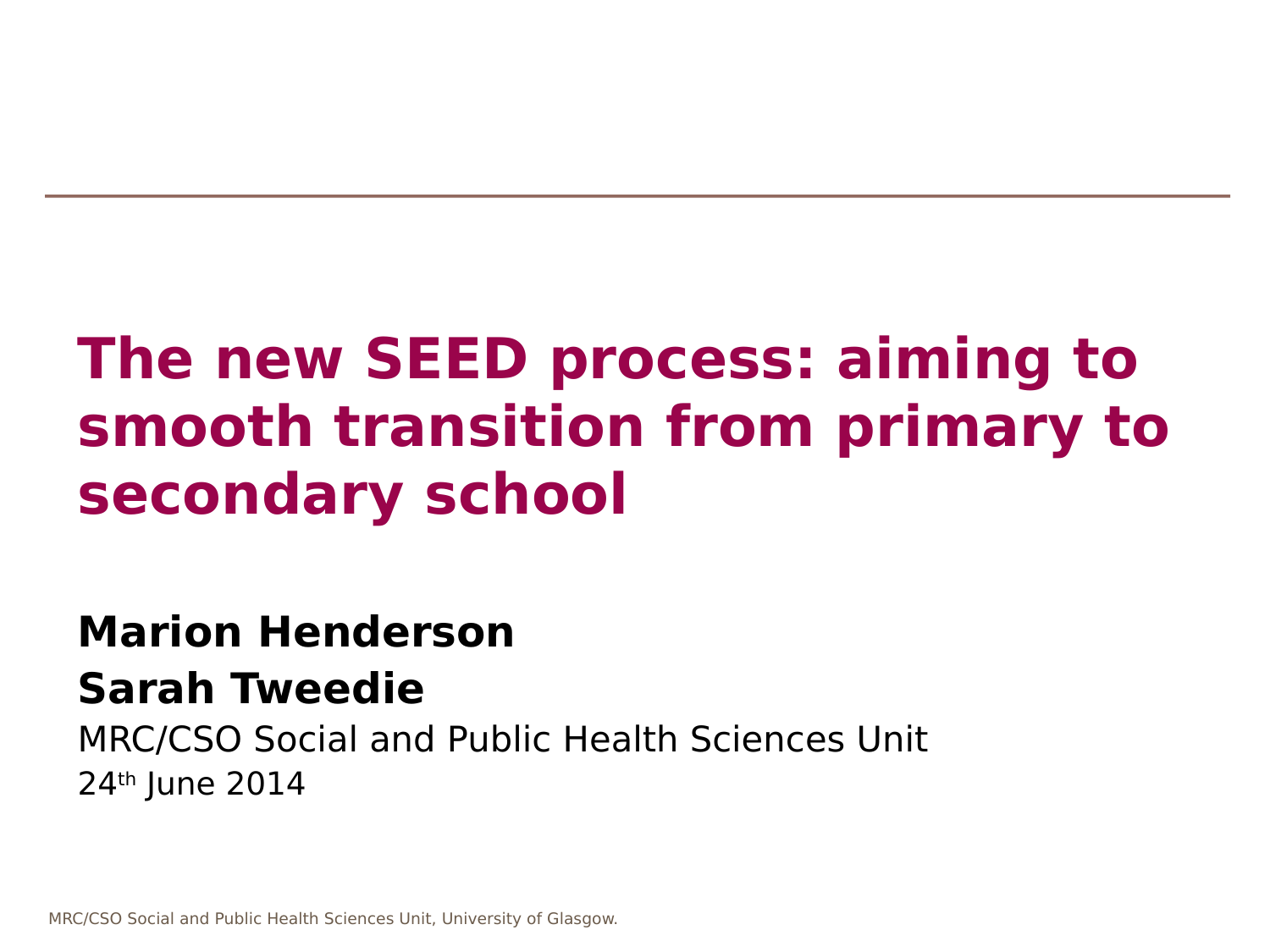

The new SEED process: aiming to smooth transition from primary to secondary school

Marion Henderson
Sarah Tweedie
MRC/CSO Social and Public Health Sciences Unit
24th June 2014